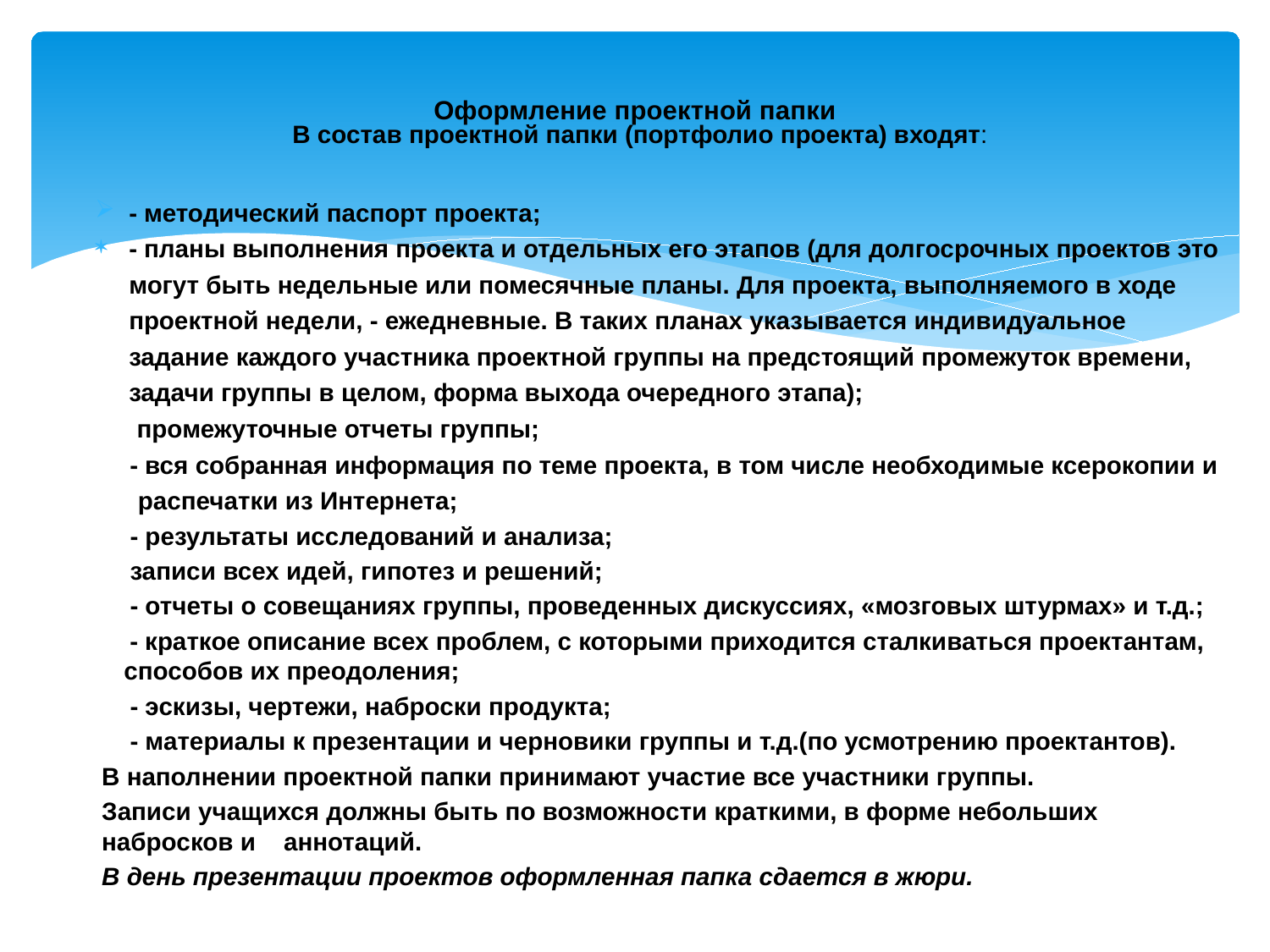

# Оформление проектной папки
В состав проектной папки (портфолио проекта) входят:

- методический паспорт проекта;
- планы выполнения проекта и отдельных его этапов (для долгосроч­ных проектов это могут быть недельные или помесячные планы. Для про­екта, выполняемого в ходе проектной недели, - ежедневные. В таких пла­нах указывается индивидуальное задание каждого участника проектной груп­пы на предстоящий промежуток времени, задачи группы в целом, форма выхода очередного этапа);
      промежуточные отчеты группы;
     - вся собранная информация по теме проекта, в том числе необходи­мые ксерокопии и   распечатки из Интернета;
     - результаты исследований и анализа;
     записи всех идей, гипотез и решений;
     - отчеты о совещаниях группы, проведенных дискуссиях, «мозговых штурмах» и т.д.;
     - краткое описание всех проблем, с которыми приходится сталкиваться проектантам, способов их преодоления;
     - эскизы, чертежи, наброски продукта;
     - материалы к презентации и черновики группы и т.д.(по усмотрению проектантов).
В наполнении проектной папки принимают участие все участники группы.
Записи учащихся должны быть по возможности краткими, в форме не­больших набросков и    аннотаций.
В день презентации проектов оформленная папка сдается в жюри.